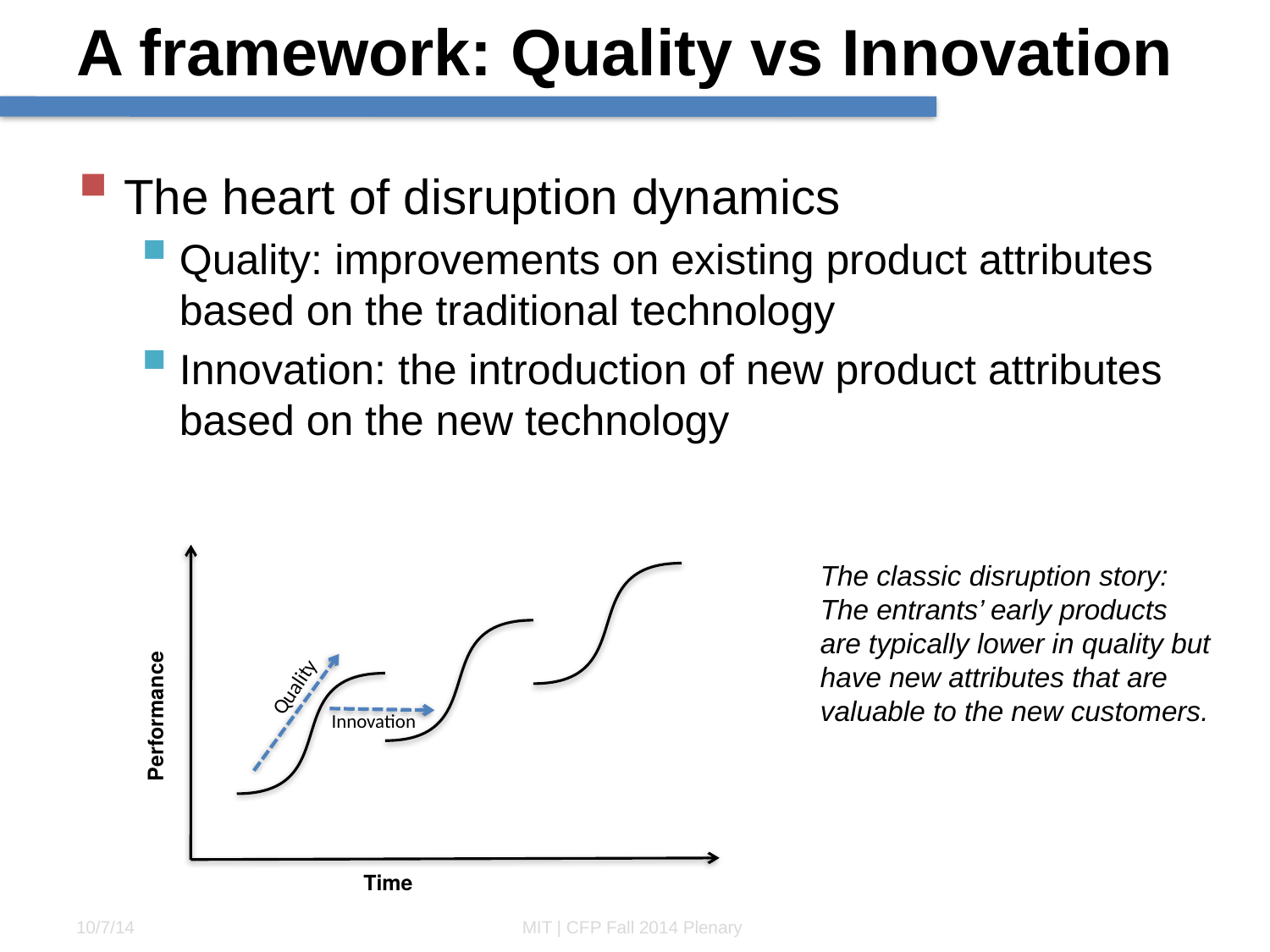

# A framework: Quality vs Innovation
The heart of disruption dynamics
Quality: improvements on existing product attributes based on the traditional technology
Innovation: the introduction of new product attributes based on the new technology
Quality
Performance
Innovation
Time
The classic disruption story: The entrants’ early products are typically lower in quality but have new attributes that are valuable to the new customers.
10/7/14
MIT | CFP Fall 2014 Plenary